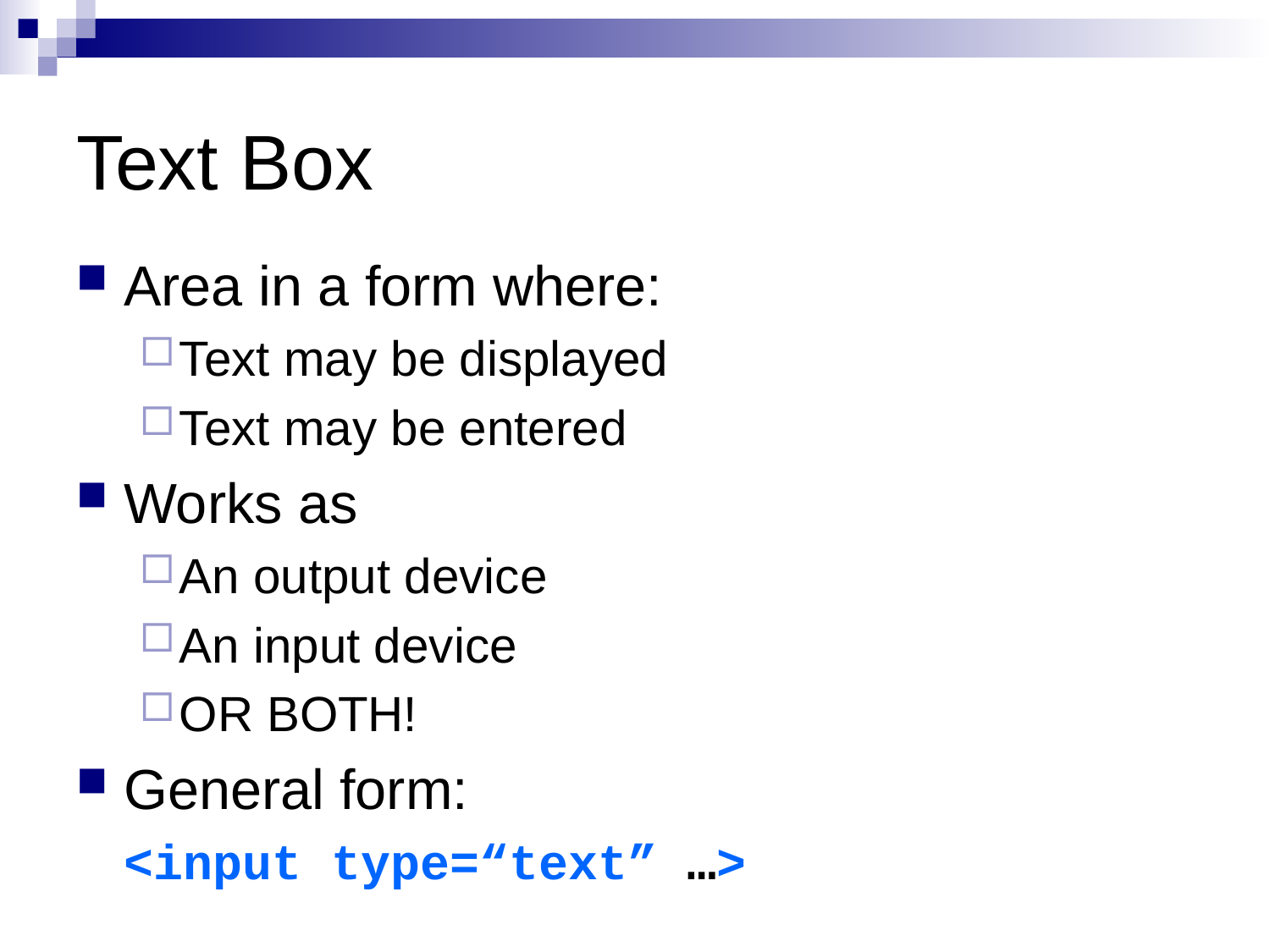

# Text Box
Area in a form where:
Text may be displayed
Text may be entered
Works as
An output device
An input device
OR BOTH!
General form:
	<input type=“text” …>